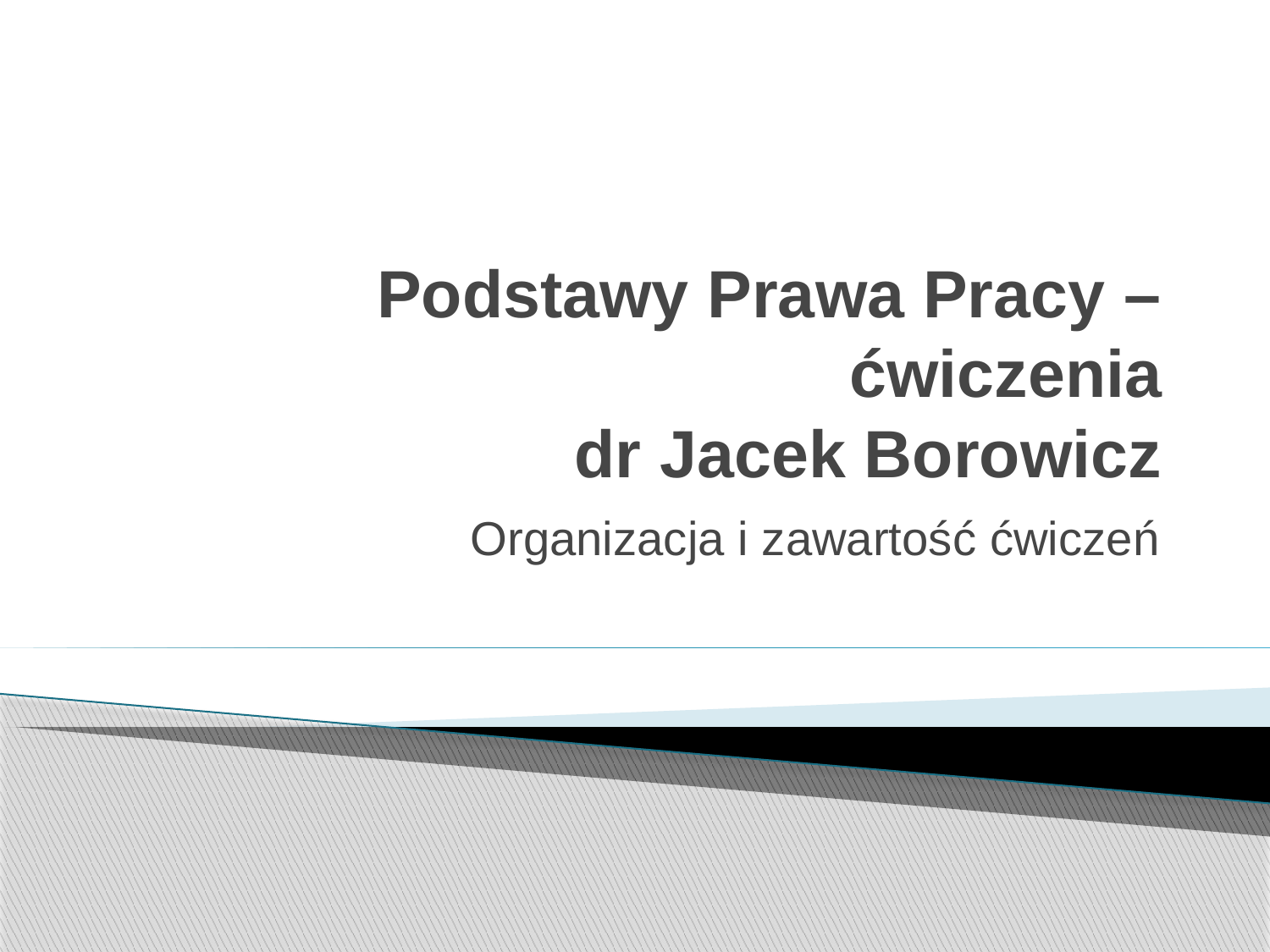

# Podstawy Prawa Pracy – ćwiczenia dr Jacek Borowicz
Organizacja i zawartość ćwiczeń